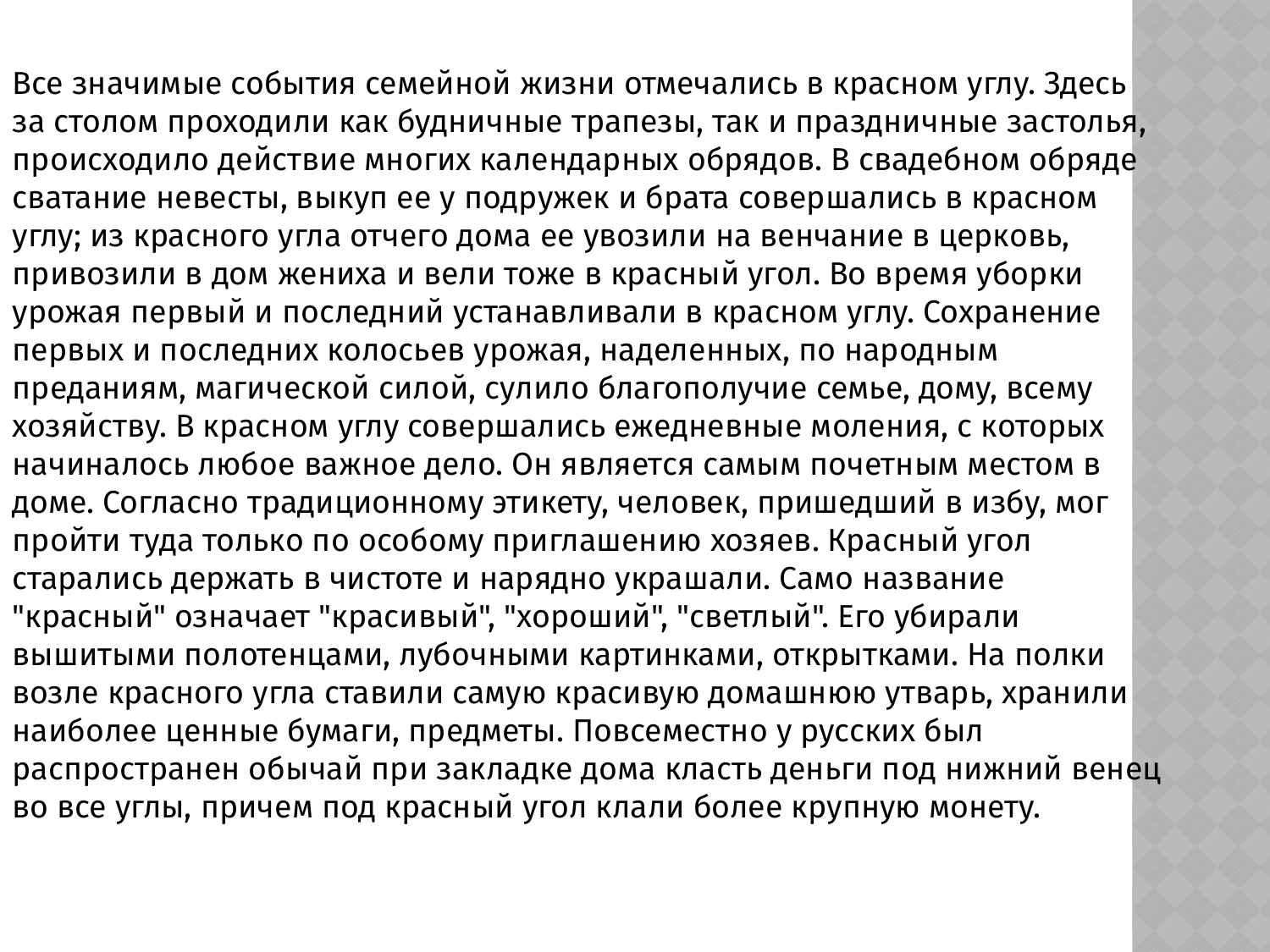

Все значимые события семейной жизни отмечались в красном углу. Здесь за столом проходили как будничные трапезы, так и праздничные застолья, происходило действие многих календарных обрядов. В свадебном обряде сватание невесты, выкуп ее у подружек и брата совершались в красном углу; из красного угла отчего дома ее увозили на венчание в церковь, привозили в дом жениха и вели тоже в красный угол. Во время уборки урожая первый и последний устанавливали в красном углу. Сохранение первых и последних колосьев урожая, наделенных, по народным преданиям, магической силой, сулило благополучие семье, дому, всему хозяйству. В красном углу совершались ежедневные моления, с которых начиналось любое важное дело. Он является самым почетным местом в доме. Согласно традиционному этикету, человек, пришедший в избу, мог пройти туда только по особому приглашению хозяев. Красный угол старались держать в чистоте и нарядно украшали. Само название "красный" означает "красивый", "хороший", "светлый". Его убирали вышитыми полотенцами, лубочными картинками, открытками. На полки возле красного угла ставили самую красивую домашнюю утварь, хранили наиболее ценные бумаги, предметы. Повсеместно у русских был распространен обычай при закладке дома класть деньги под нижний венец во все углы, причем под красный угол клали более крупную монету.